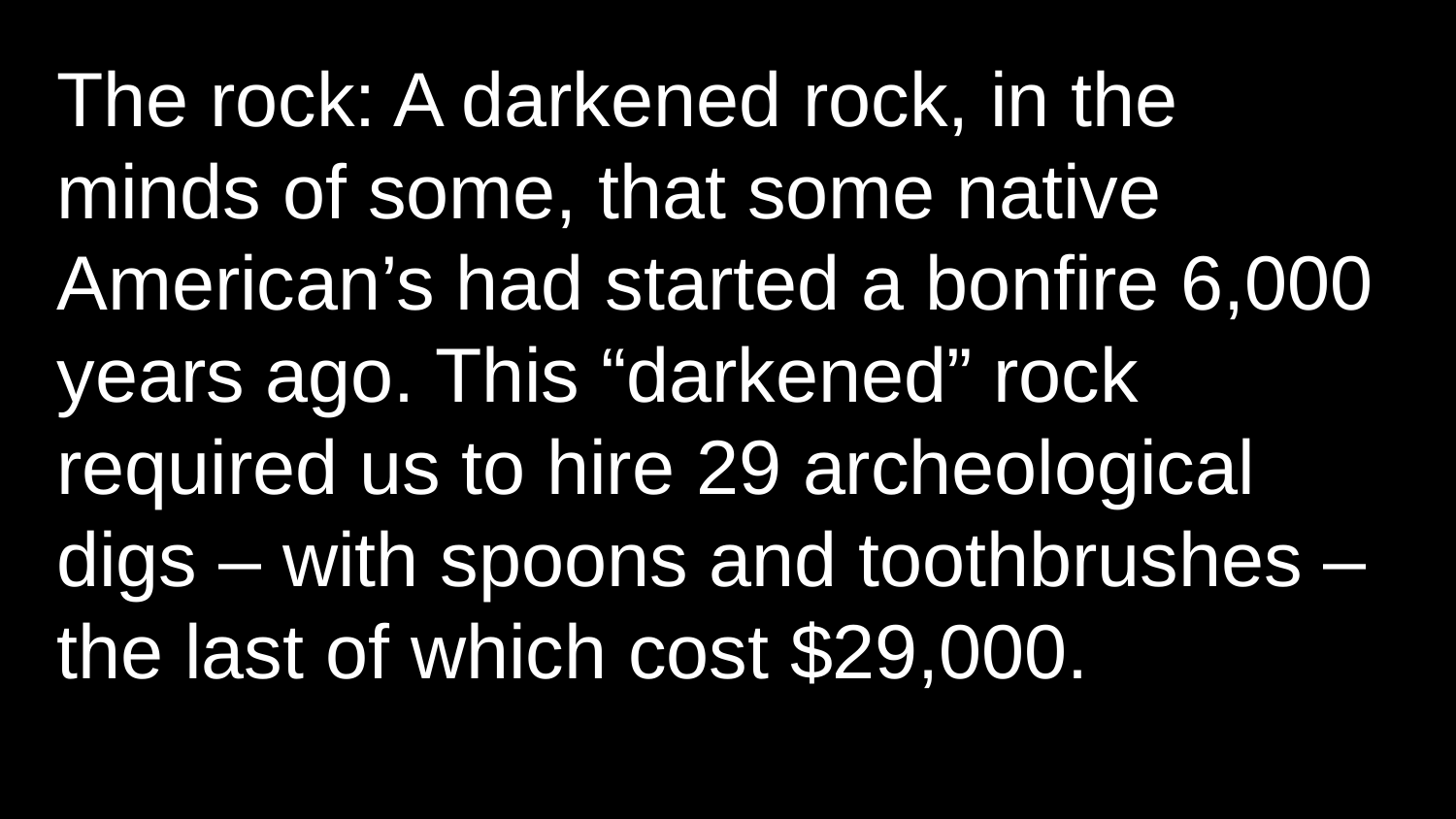

The rock: A darkened rock, in the minds of some, that some native American’s had started a bonfire 6,000 years ago. This “darkened” rock required us to hire 29 archeological digs – with spoons and toothbrushes – the last of which cost $29,000.